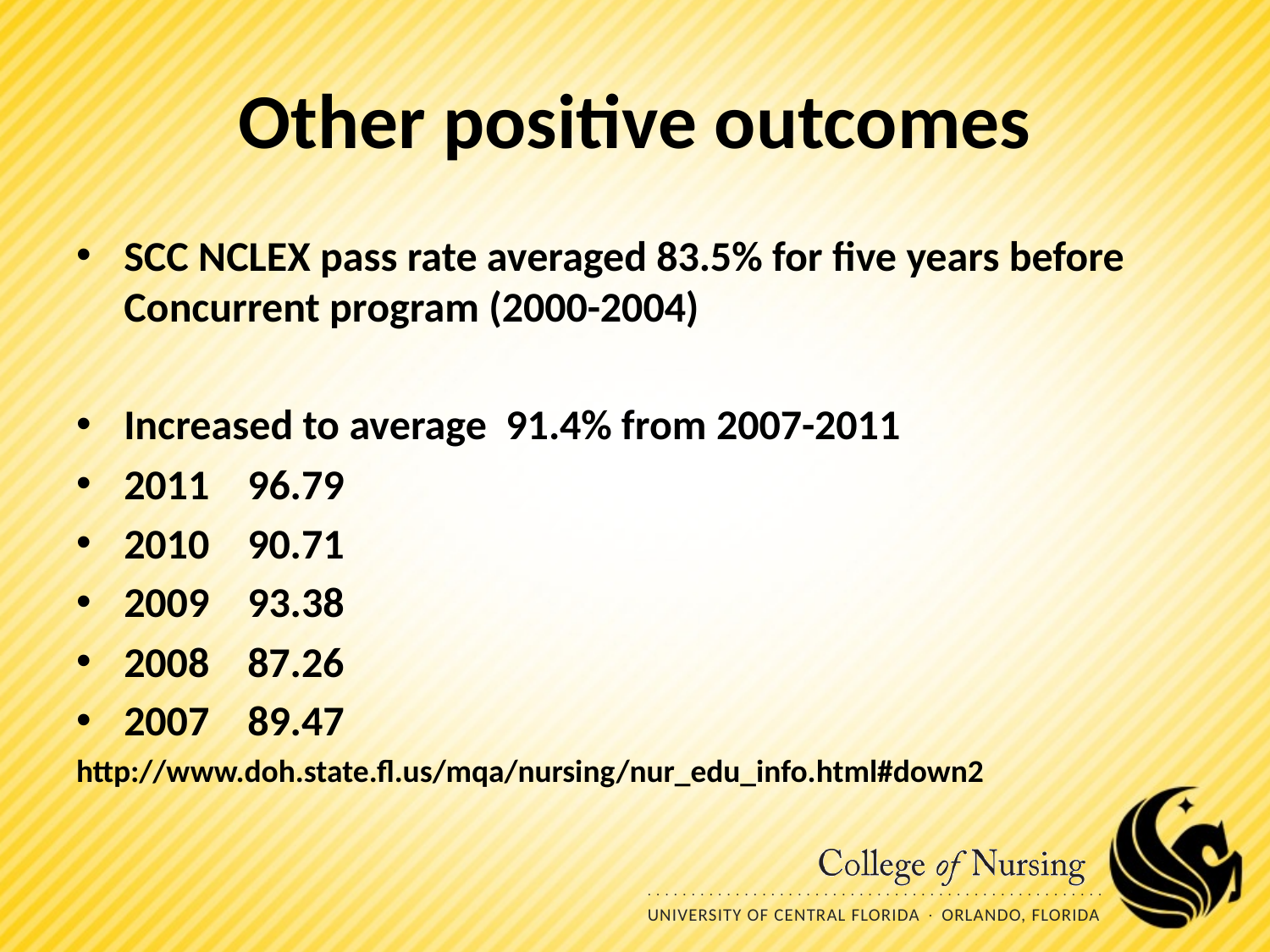

# Other positive outcomes
SCC NCLEX pass rate averaged 83.5% for five years before Concurrent program (2000-2004)

Increased to average  91.4% from 2007-2011
2011    96.79
2010    90.71
2009    93.38
2008    87.26
2007    89.47
http://www.doh.state.fl.us/mqa/nursing/nur_edu_info.html#down2